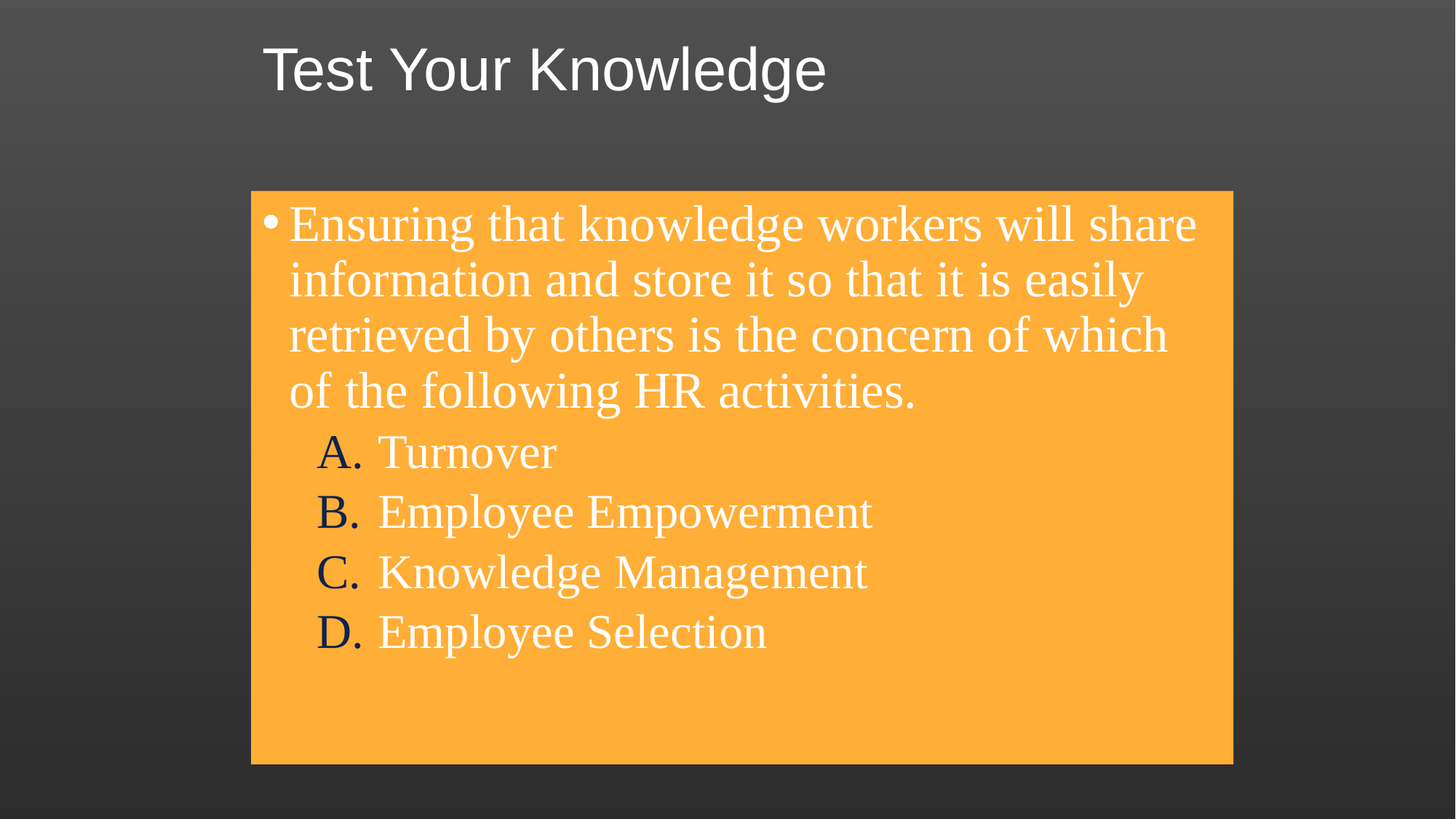

# Test Your Knowledge
Ensuring that knowledge workers will share information and store it so that it is easily retrieved by others is the concern of which of the following HR activities.
Turnover
Employee Empowerment
Knowledge Management
Employee Selection